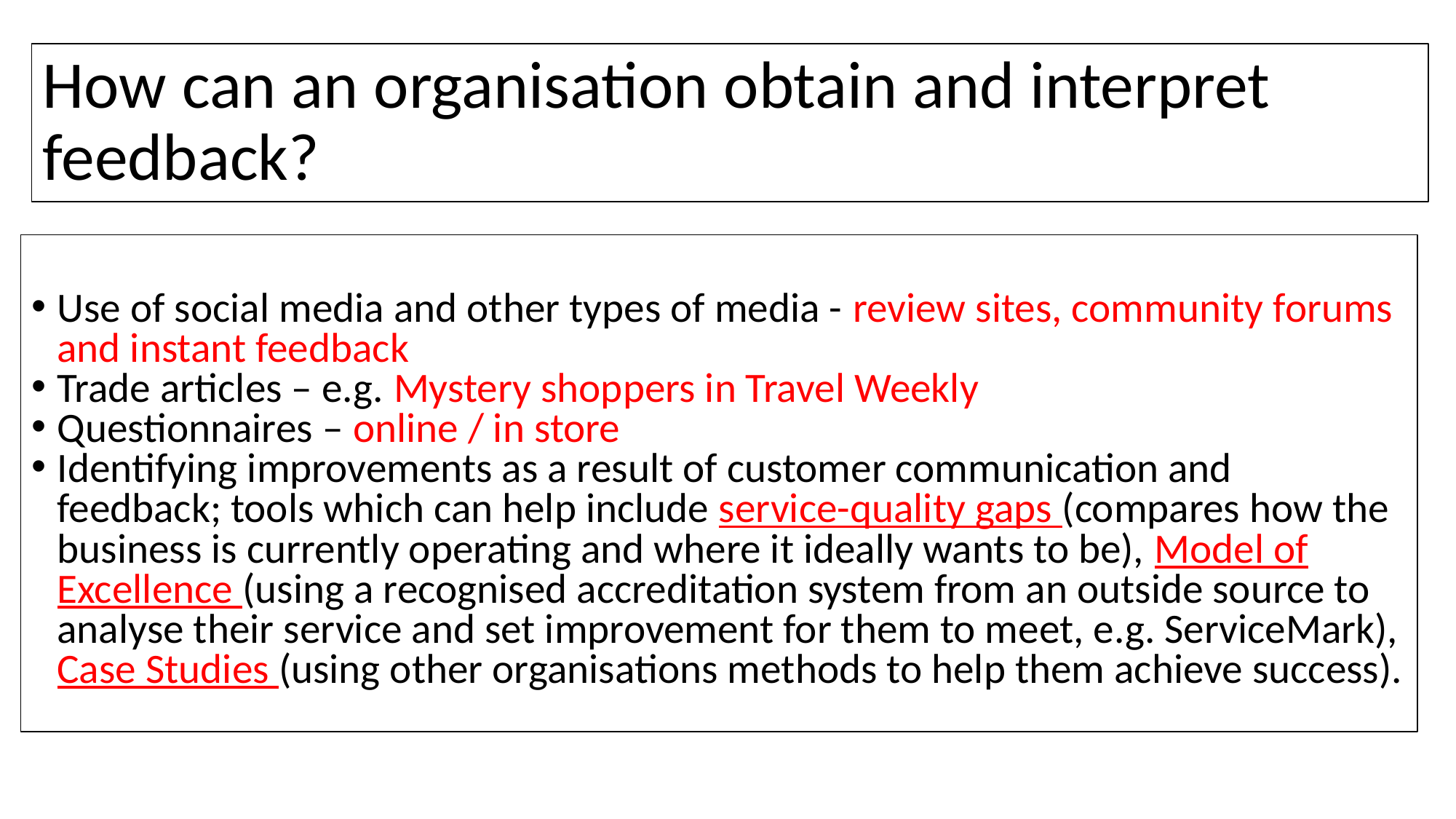

# How can an organisation obtain and interpret feedback?

Use of social media and other types of media - review sites, community forums and instant feedback
Trade articles – e.g. Mystery shoppers in Travel Weekly
Questionnaires – online / in store
Identifying improvements as a result of customer communication and feedback; tools which can help include service-quality gaps (compares how the business is currently operating and where it ideally wants to be), Model of Excellence (using a recognised accreditation system from an outside source to analyse their service and set improvement for them to meet, e.g. ServiceMark), Case Studies (using other organisations methods to help them achieve success).